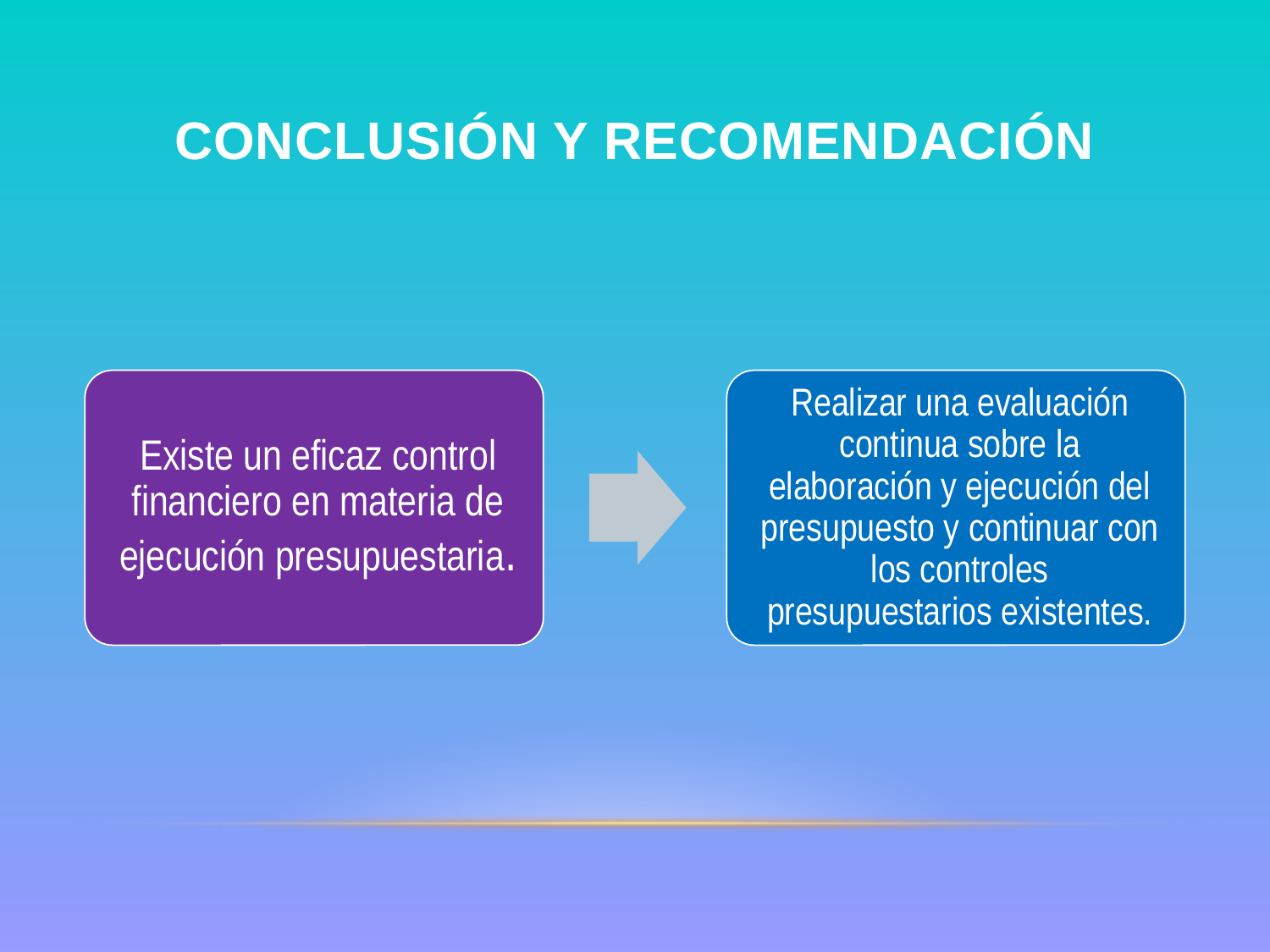

# Conclusión y recomendación
Existe un eficaz control financiero en materia de ejecución presupuestaria.

Realizar una evaluación continua sobre la elaboración y ejecución del presupuesto y continuar con los controles presupuestarios existentes.